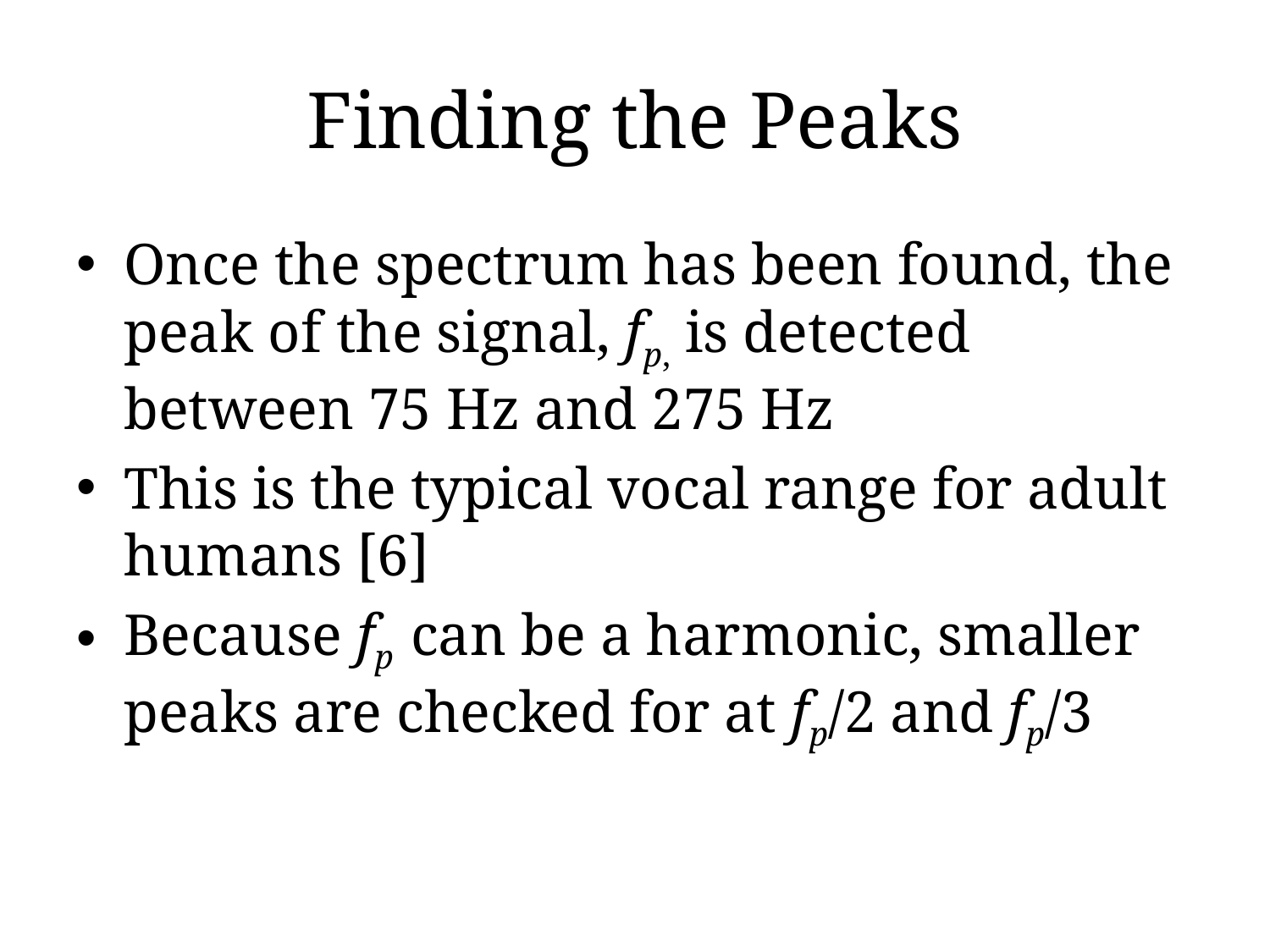

# Finding the Peaks
Once the spectrum has been found, the peak of the signal, fp, is detected between 75 Hz and 275 Hz
This is the typical vocal range for adult humans [6]
Because fp  can be a harmonic, smaller peaks are checked for at fp/2 and fp/3